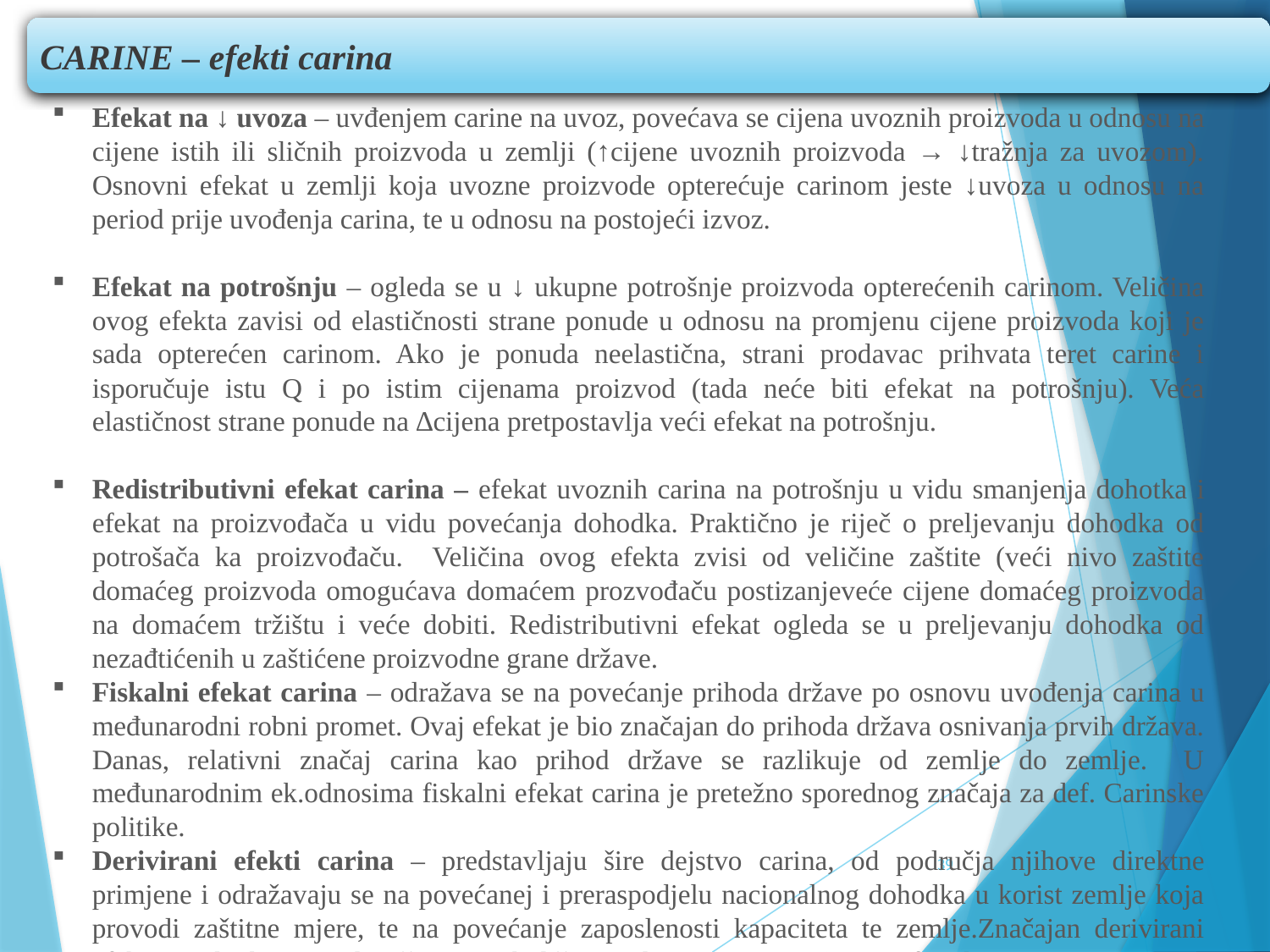

CARINE – efekti carina
Efekat na ↓ uvoza – uvđenjem carine na uvoz, povećava se cijena uvoznih proizvoda u odnosu na cijene istih ili sličnih proizvoda u zemlji (↑cijene uvoznih proizvoda → ↓tražnja za uvozom). Osnovni efekat u zemlji koja uvozne proizvode opterećuje carinom jeste ↓uvoza u odnosu na period prije uvođenja carina, te u odnosu na postojeći izvoz.

Efekat na potrošnju – ogleda se u ↓ ukupne potrošnje proizvoda opterećenih carinom. Veličina ovog efekta zavisi od elastičnosti strane ponude u odnosu na promjenu cijene proizvoda koji je sada opterećen carinom. Ako je ponuda neelastična, strani prodavac prihvata teret carine i isporučuje istu Q i po istim cijenama proizvod (tada neće biti efekat na potrošnju). Veća elastičnost strane ponude na ∆cijena pretpostavlja veći efekat na potrošnju.

Redistributivni efekat carina – efekat uvoznih carina na potrošnju u vidu smanjenja dohotka i efekat na proizvođača u vidu povećanja dohodka. Praktično je riječ o preljevanju dohodka od potrošača ka proizvođaču.  Veličina ovog efekta zvisi od veličine zaštite (veći nivo zaštite domaćeg proizvoda omogućava domaćem prozvođaču postizanjeveće cijene domaćeg proizvoda na domaćem tržištu i veće dobiti. Redistributivni efekat ogleda se u preljevanju dohodka od nezađtićenih u zaštićene proizvodne grane države.
Fiskalni efekat carina – odražava se na povećanje prihoda države po osnovu uvođenja carina u međunarodni robni promet. Ovaj efekat je bio značajan do prihoda država osnivanja prvih država. Danas, relativni značaj carina kao prihod države se razlikuje od zemlje do zemlje.  U međunarodnim ek.odnosima fiskalni efekat carina je pretežno sporednog značaja za def. Carinske politike.
Derivirani efekti carina – predstavljaju šire dejstvo carina, od područja njihove direktne primjene i odražavaju se na povećanej i preraspodjelu nacionalnog dohodka u korist zemlje koja provodi zaštitne mjere, te na povećanje zaposlenosti kapaciteta te zemlje.Značajan derivirani efekat zemlje koja uvodi zaštitu je poboljšanje odnosa razmjene (terms of trade).

39